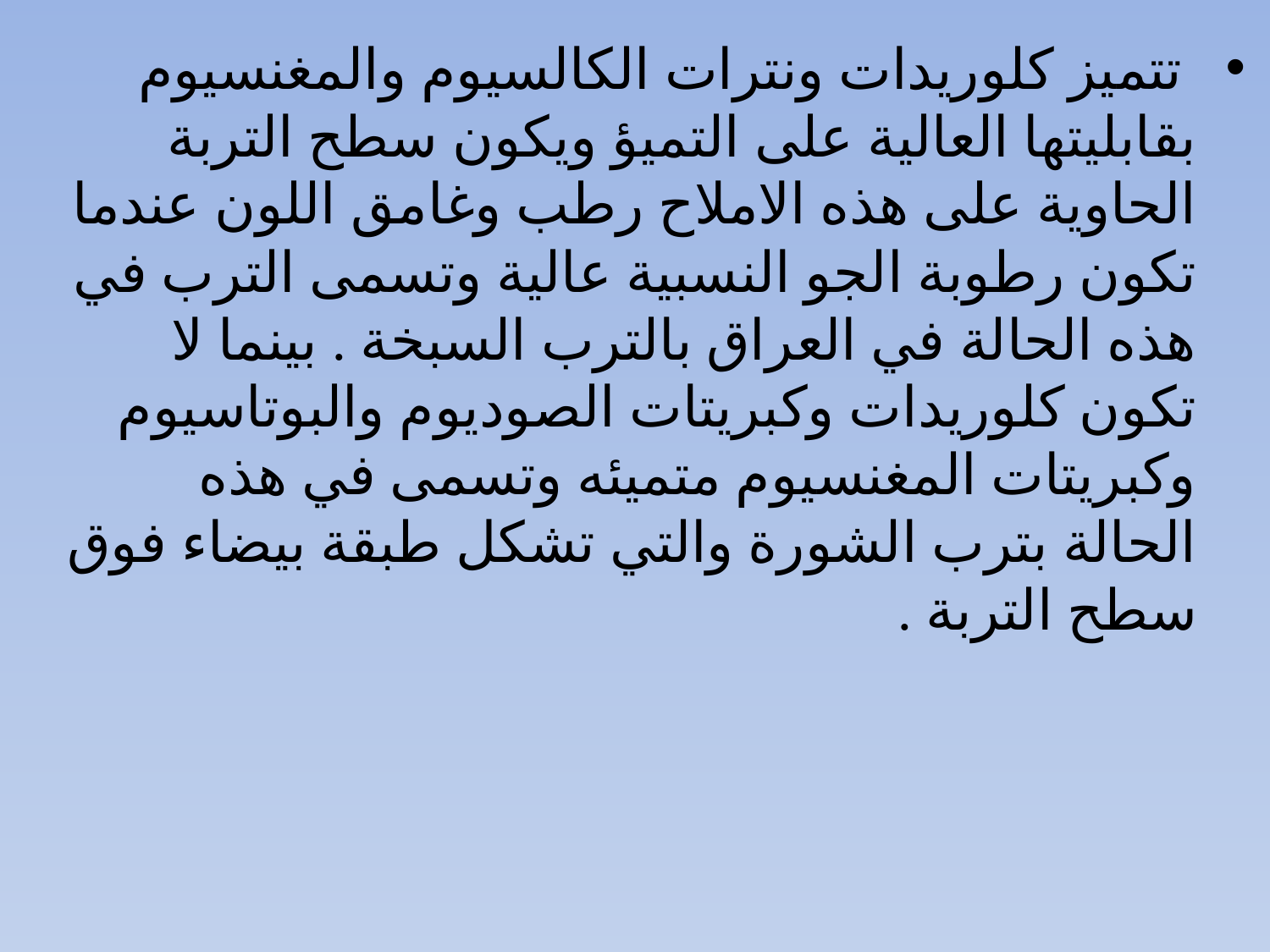

تتميز كلوريدات ونترات الكالسيوم والمغنسيوم بقابليتها العالية على التميؤ ويكون سطح التربة الحاوية على هذه الاملاح رطب وغامق اللون عندما تكون رطوبة الجو النسبية عالية وتسمى الترب في هذه الحالة في العراق بالترب السبخة . بينما لا تكون كلوريدات وكبريتات الصوديوم والبوتاسيوم وكبريتات المغنسيوم متميئه وتسمى في هذه الحالة بترب الشورة والتي تشكل طبقة بيضاء فوق سطح التربة .
#